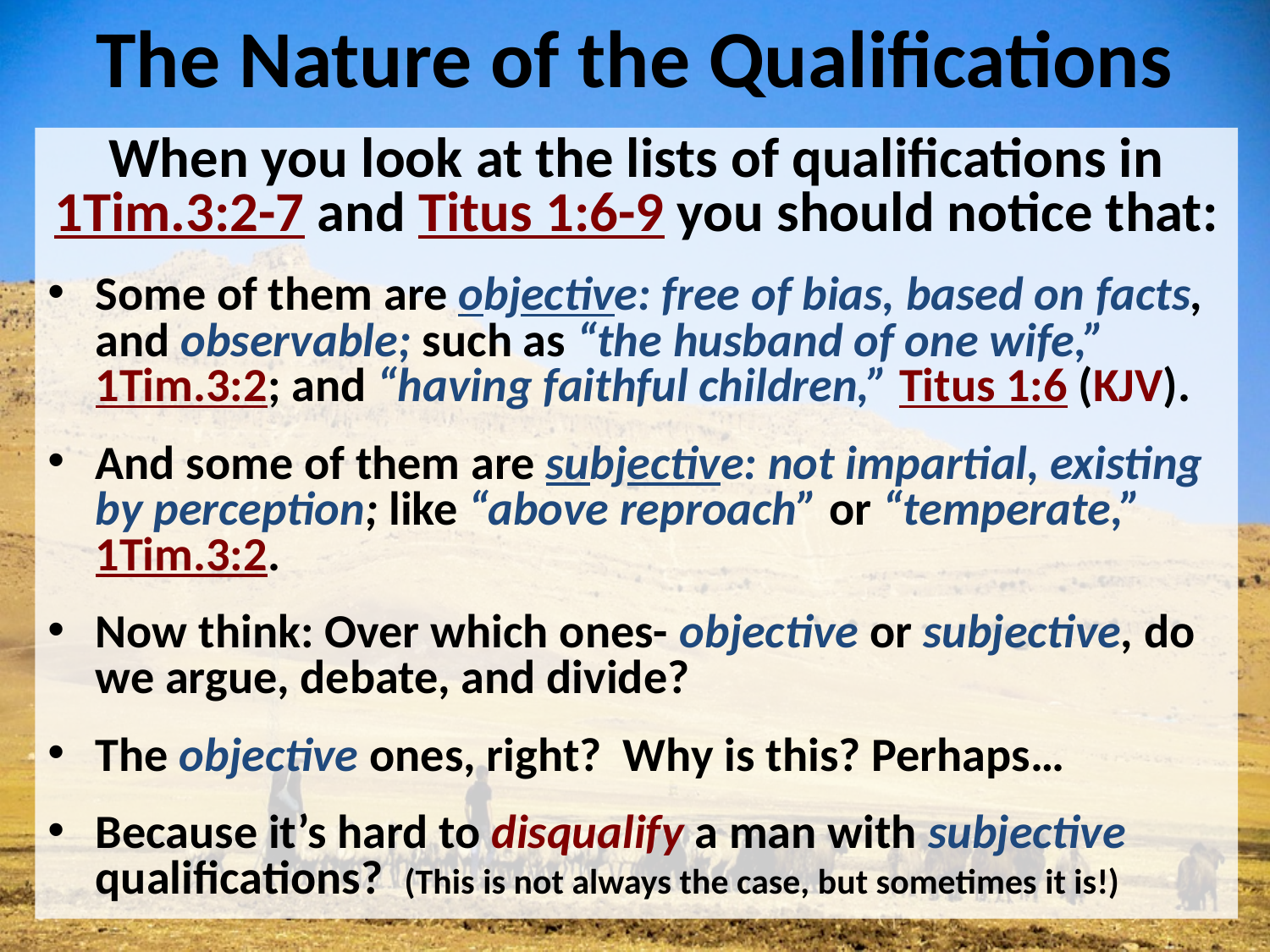

# The Nature of the Qualifications
When you look at the lists of qualifications in 1Tim.3:2-7 and Titus 1:6-9 you should notice that:
Some of them are objective: free of bias, based on facts, and observable; such as “the husband of one wife,” 1Tim.3:2; and “having faithful children,” Titus 1:6 (KJV).
And some of them are subjective: not impartial, existing by perception; like “above reproach” or “temperate,” 1Tim.3:2.
Now think: Over which ones- objective or subjective, do we argue, debate, and divide?
The objective ones, right?  Why is this? Perhaps…
Because it’s hard to disqualify a man with subjective qualifications?  (This is not always the case, but sometimes it is!)